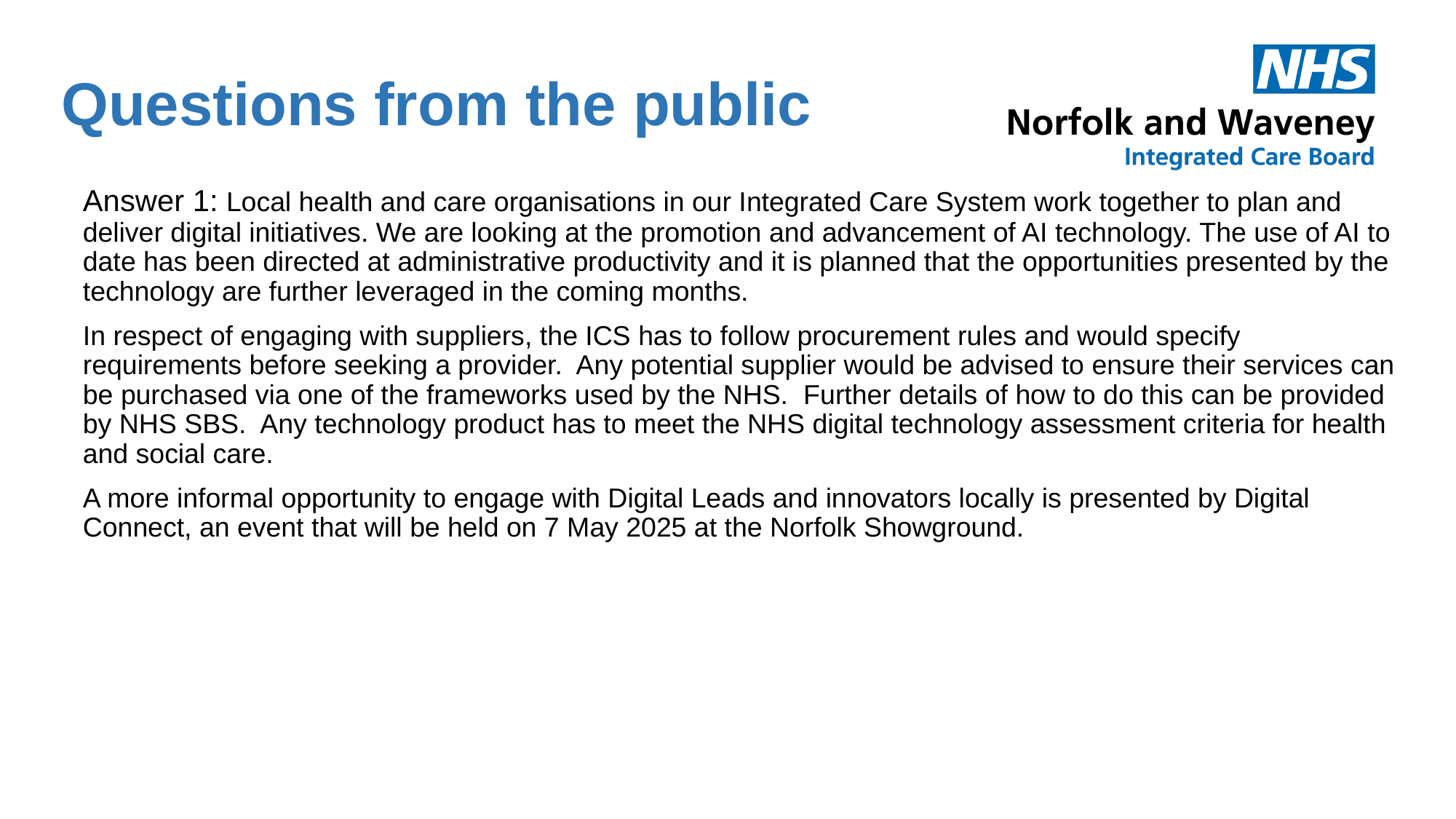

Questions from the public

Answer 1: Local health and care organisations in our Integrated Care System work together to plan and deliver digital initiatives. We are looking at the promotion and advancement of AI technology. The use of AI to date has been directed at administrative productivity and it is planned that the opportunities presented by the technology are further leveraged in the coming months.
In respect of engaging with suppliers, the ICS has to follow procurement rules and would specify requirements before seeking a provider.  Any potential supplier would be advised to ensure their services can be purchased via one of the frameworks used by the NHS.  Further details of how to do this can be provided by NHS SBS.  Any technology product has to meet the NHS digital technology assessment criteria for health and social care.
A more informal opportunity to engage with Digital Leads and innovators locally is presented by Digital Connect, an event that will be held on 7 May 2025 at the Norfolk Showground.